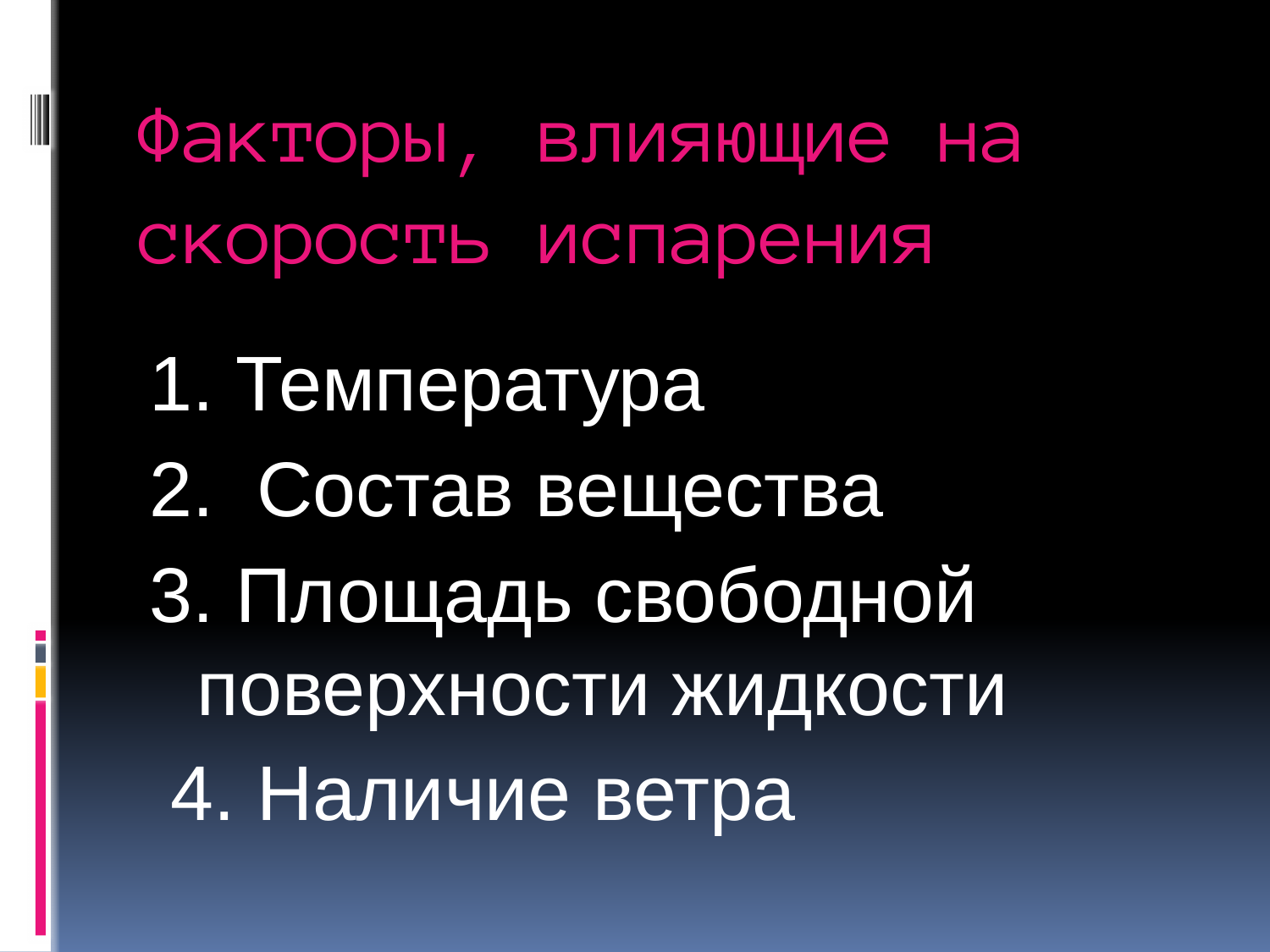

# Факторы, влияющие на скорость испарения
1. Температура
2.  Состав вещества
3. Площадь свободной поверхности жидкости
 4. Наличие ветра